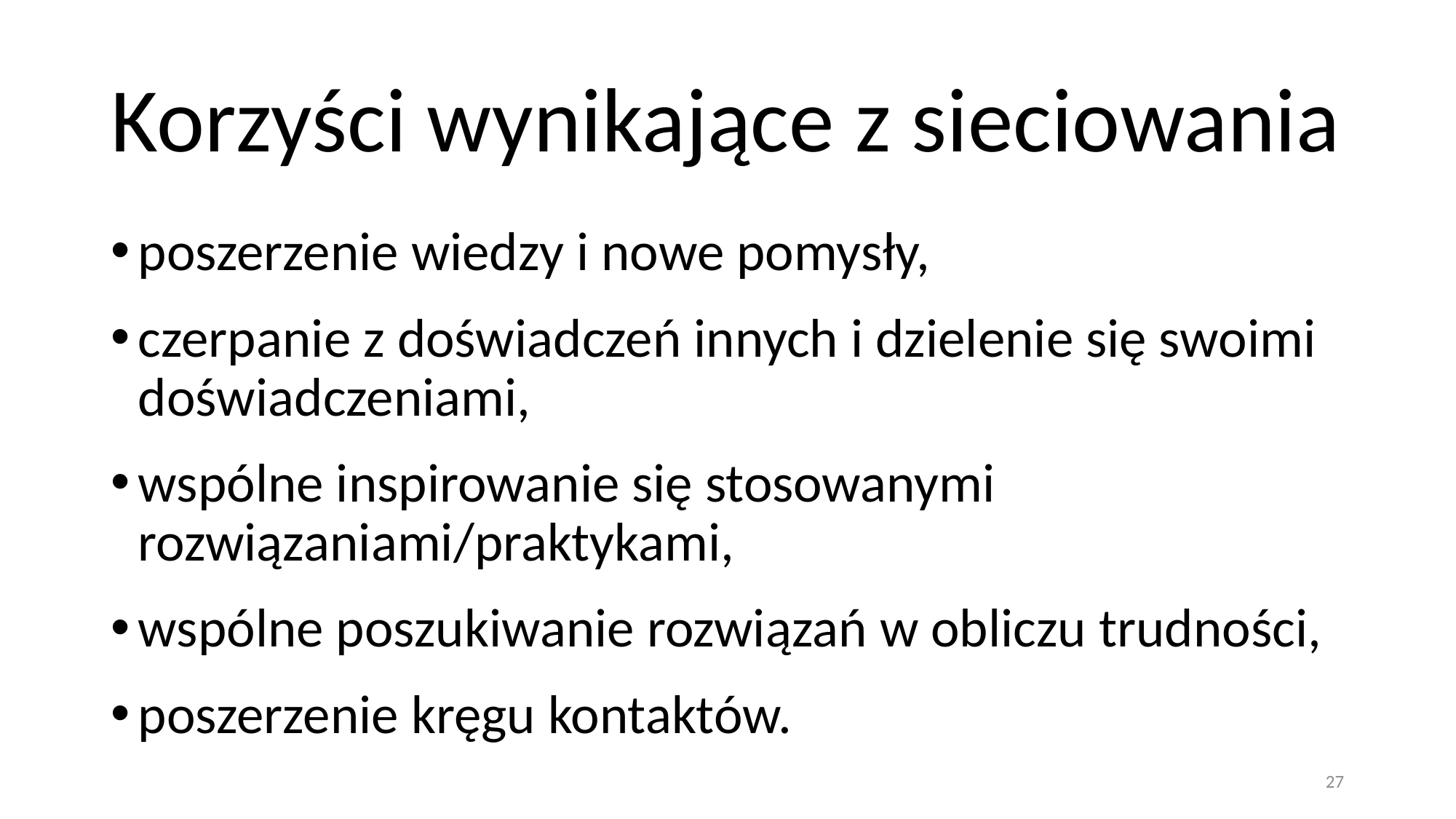

# Korzyści wynikające z sieciowania
poszerzenie wiedzy i nowe pomysły,
czerpanie z doświadczeń innych i dzielenie się swoimi doświadczeniami,
wspólne inspirowanie się stosowanymi rozwiązaniami/praktykami,
wspólne poszukiwanie rozwiązań w obliczu trudności,
poszerzenie kręgu kontaktów.
27